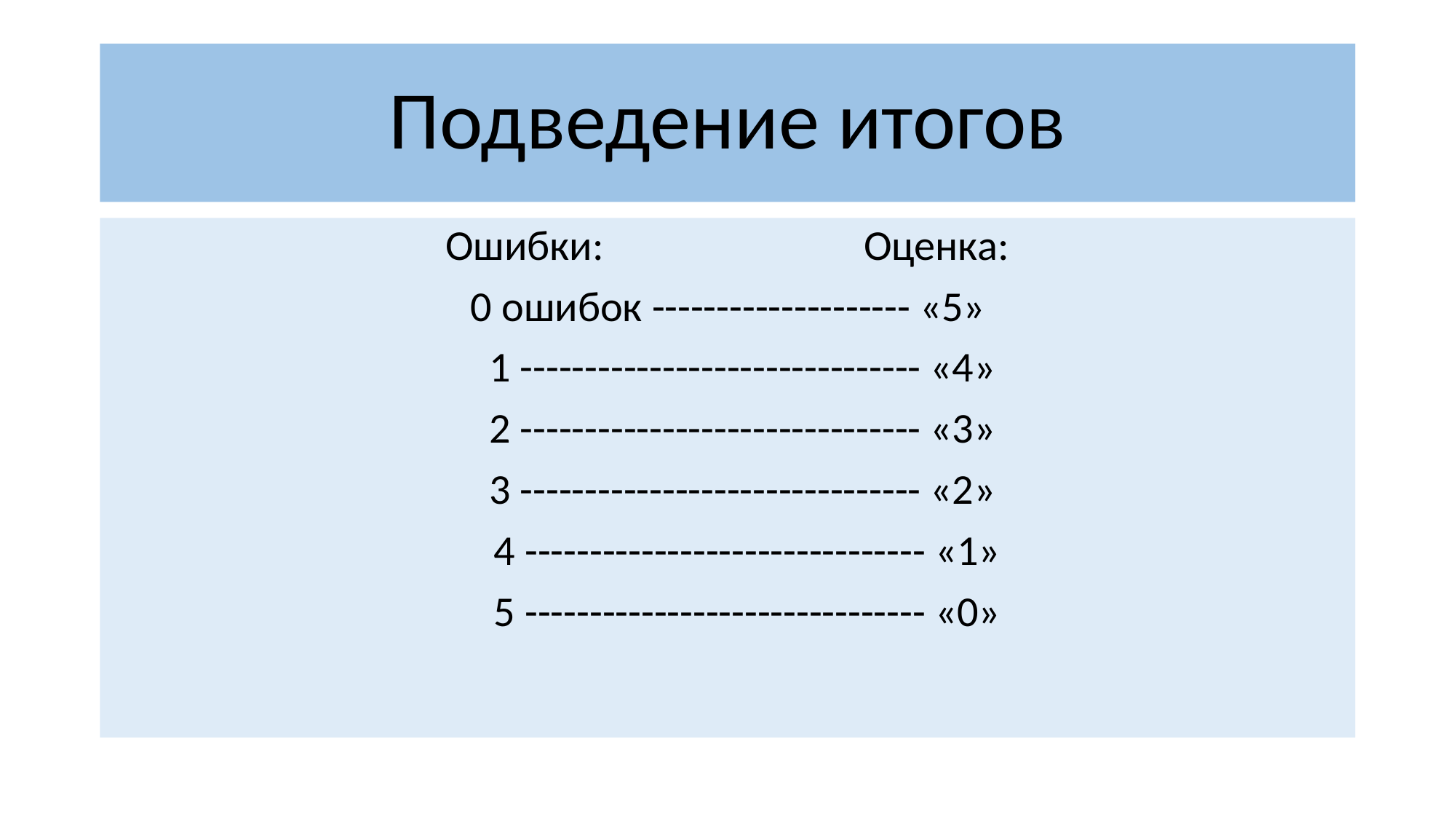

# Подведение итогов
Ошибки:                           Оценка:
0 ошибок -------------------- «5»
   1 ------------------------------- «4»
   2 ------------------------------- «3»
   3 ------------------------------- «2»
    4 ------------------------------- «1»
    5 ------------------------------- «0»